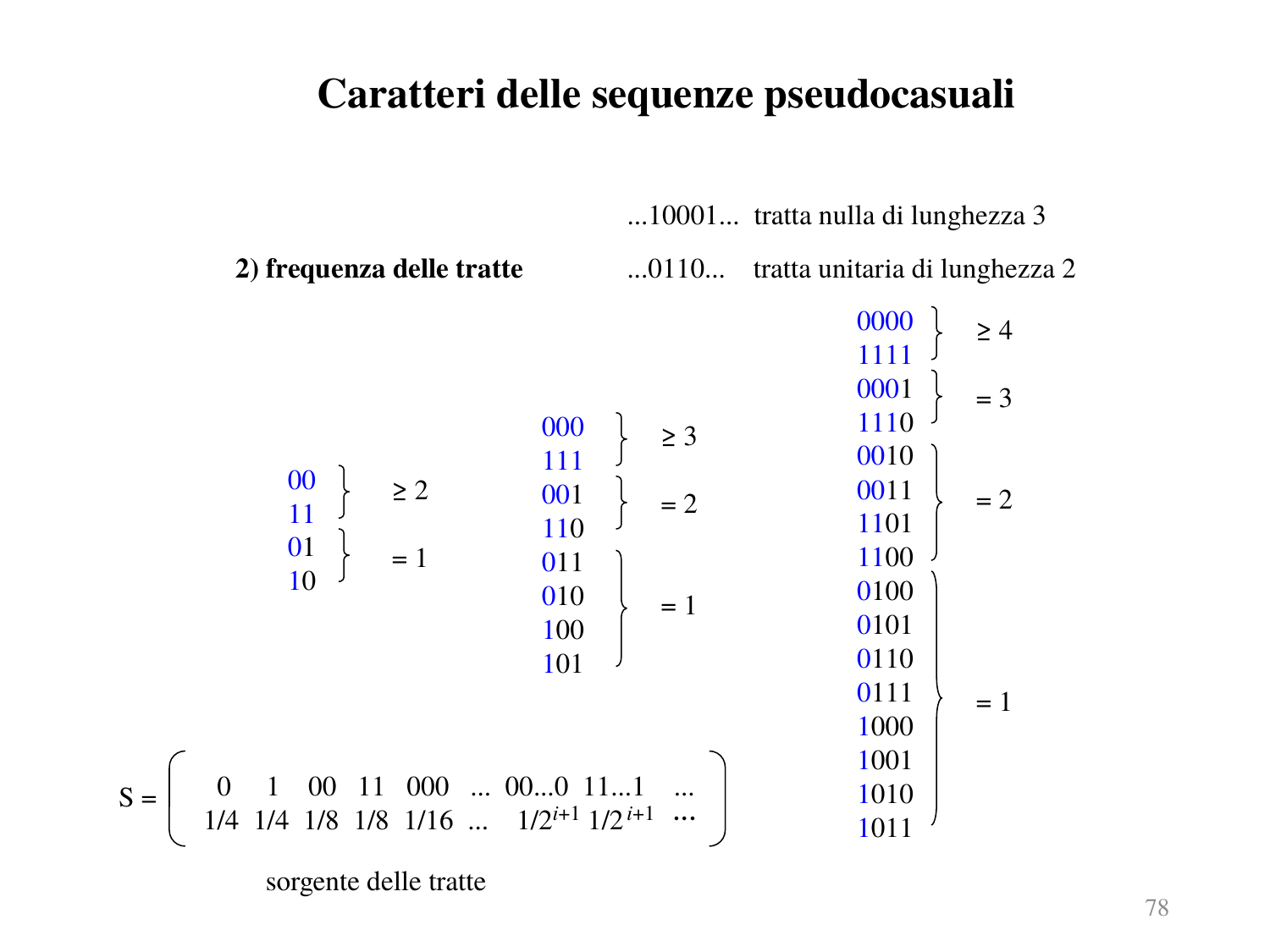

Caratteri delle sequenze pseudocasuali
...10001...	tratta nulla di lunghezza 3
...0110...    tratta unitaria di lunghezza 2
2) frequenza delle tratte
0000
1111
0001
1110
0010
0011
1101
1100
0100
0101
0110
0111
1000
1001
1010
1011
≥ 4

= 3

= 2

= 1

000
111
001
110
011
010
100
101
≥ 3

= 2

= 1

00
11
01
10
≥ 2

= 1

  0     1    00   11   000   ...  00...0  11...1    ...
1/4  1/4  1/8  1/8  1/16  ...    1/2     1/2
S =
i+1
i+1
...
sorgente delle tratte
78